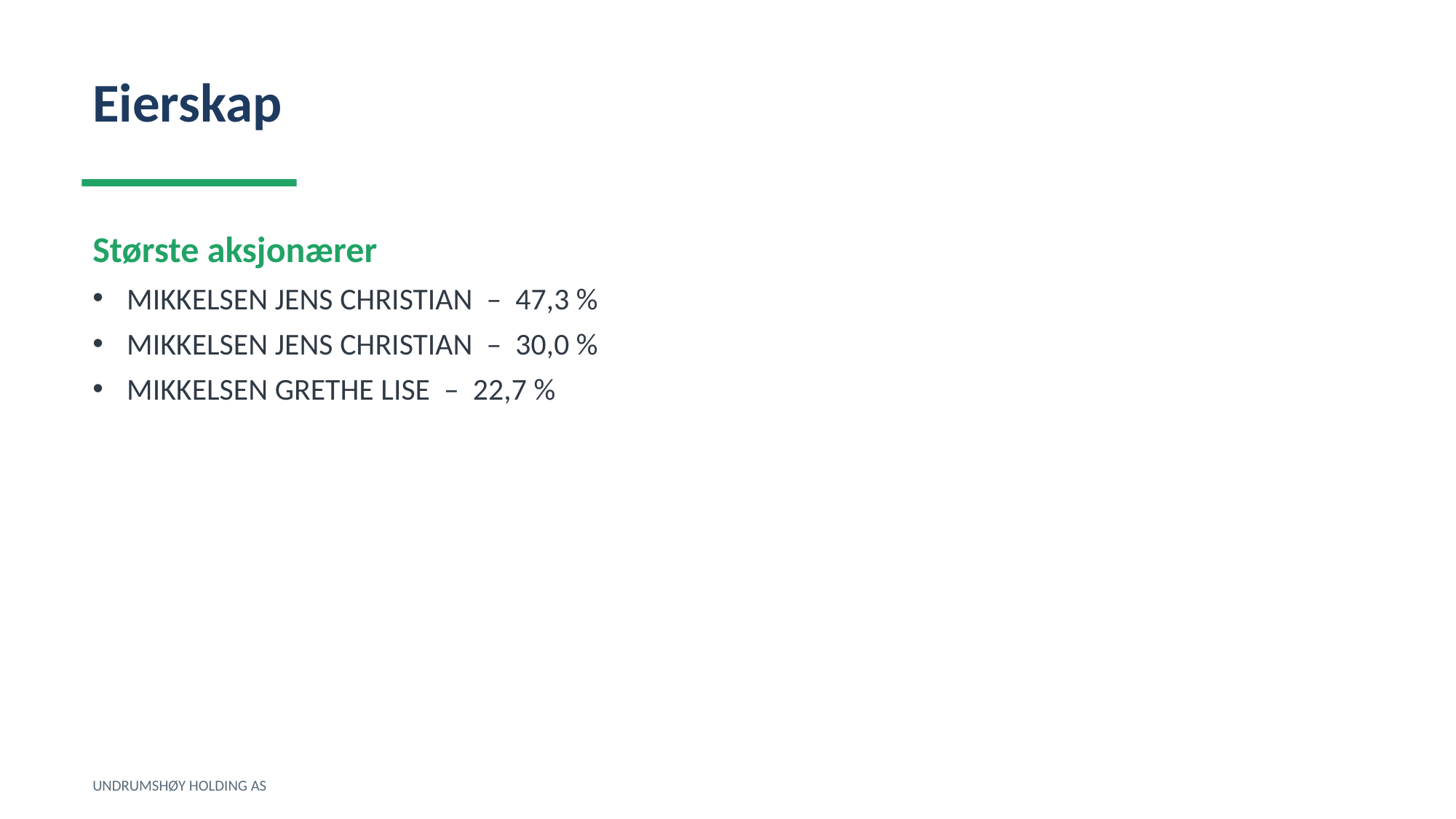

Eierskap

Største aksjonærer
MIKKELSEN JENS CHRISTIAN  –  47,3 %
MIKKELSEN JENS CHRISTIAN  –  30,0 %
MIKKELSEN GRETHE LISE  –  22,7 %
UNDRUMSHØY HOLDING AS